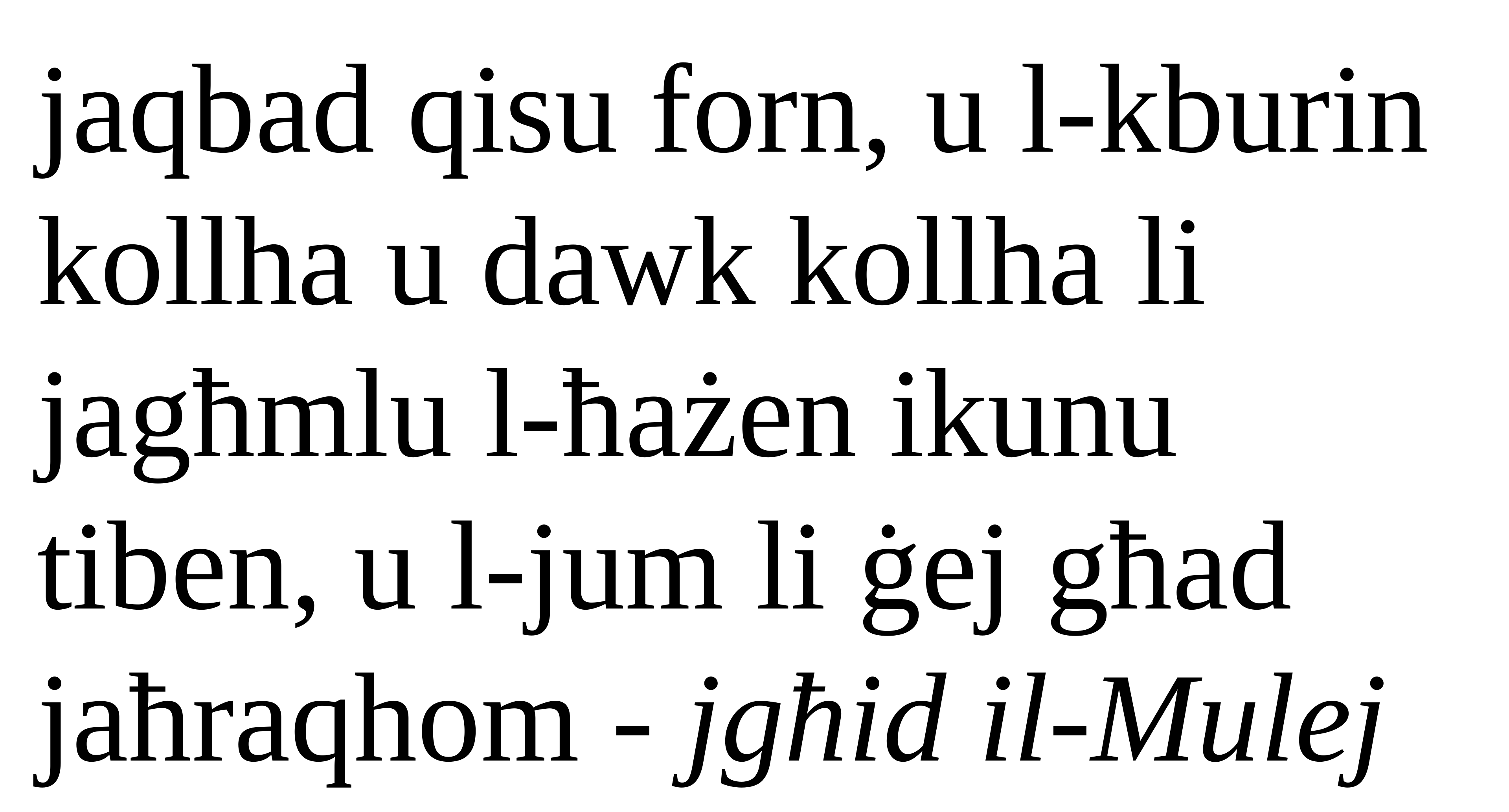

jaqbad qisu forn, u l-kburin kollha u dawk kollha li jagħmlu l-ħażen ikunu tiben, u l-jum li ġej għad jaħraqhom - jgħid il-Mulej